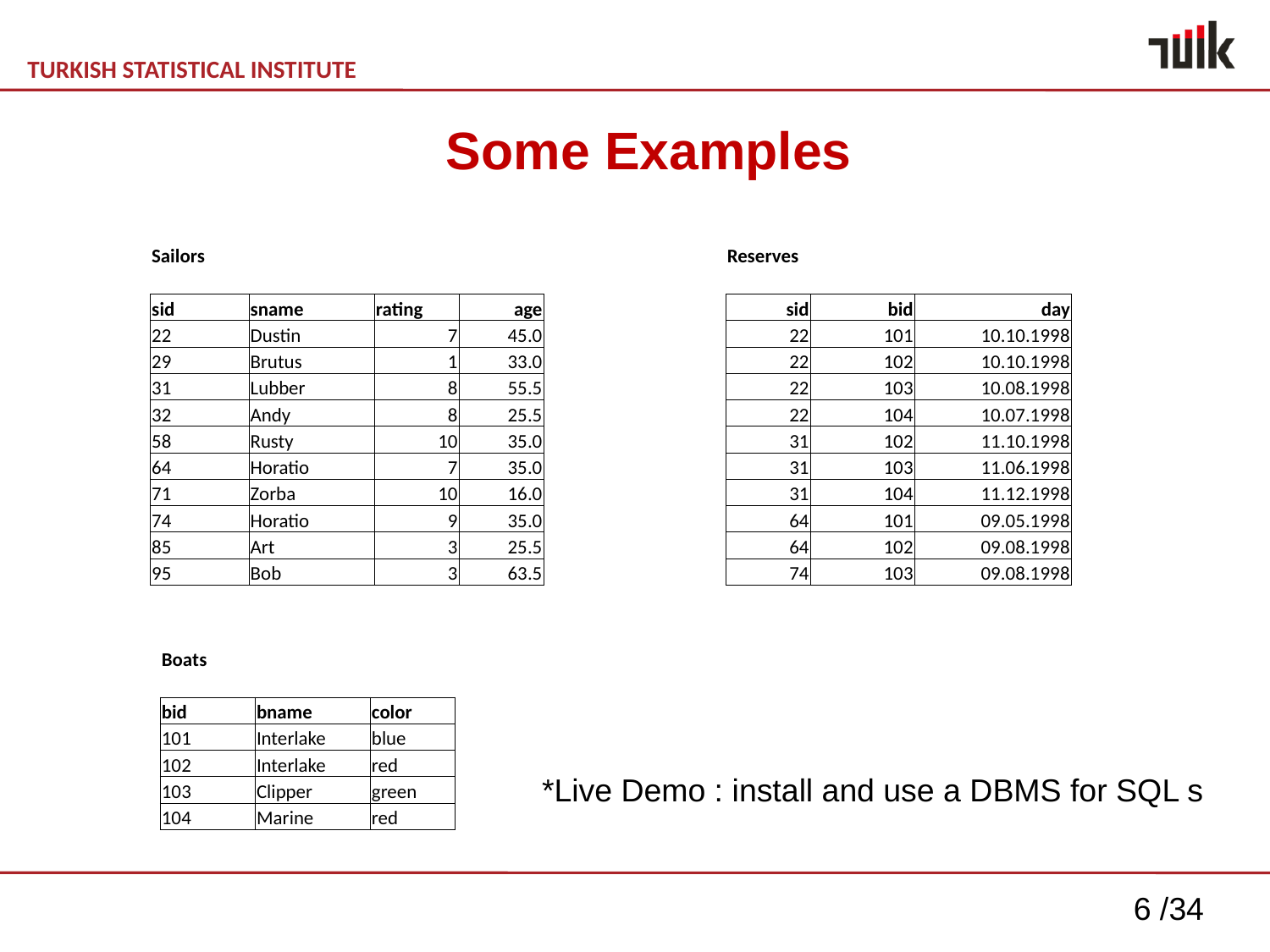

# Some Examples
| Sailors |  |  |  |
| --- | --- | --- | --- |
|  |  |  |  |
| sid | sname | rating | age |
| 22 | Dustin | 7 | 45.0 |
| 29 | Brutus | 1 | 33.0 |
| 31 | Lubber | 8 | 55.5 |
| 32 | Andy | 8 | 25.5 |
| 58 | Rusty | 10 | 35.0 |
| 64 | Horatio | 7 | 35.0 |
| 71 | Zorba | 10 | 16.0 |
| 74 | Horatio | 9 | 35.0 |
| 85 | Art | 3 | 25.5 |
| 95 | Bob | 3 | 63.5 |
| Reserves |  |  |
| --- | --- | --- |
|  |  |  |
| sid | bid | day |
| 22 | 101 | 10.10.1998 |
| 22 | 102 | 10.10.1998 |
| 22 | 103 | 10.08.1998 |
| 22 | 104 | 10.07.1998 |
| 31 | 102 | 11.10.1998 |
| 31 | 103 | 11.06.1998 |
| 31 | 104 | 11.12.1998 |
| 64 | 101 | 09.05.1998 |
| 64 | 102 | 09.08.1998 |
| 74 | 103 | 09.08.1998 |
| Boats |  |  |
| --- | --- | --- |
|  |  |  |
| bid | bname | color |
| 101 | Interlake | blue |
| 102 | Interlake | red |
| 103 | Clipper | green |
| 104 | Marine | red |
*Live Demo : install and use a DBMS for SQL s